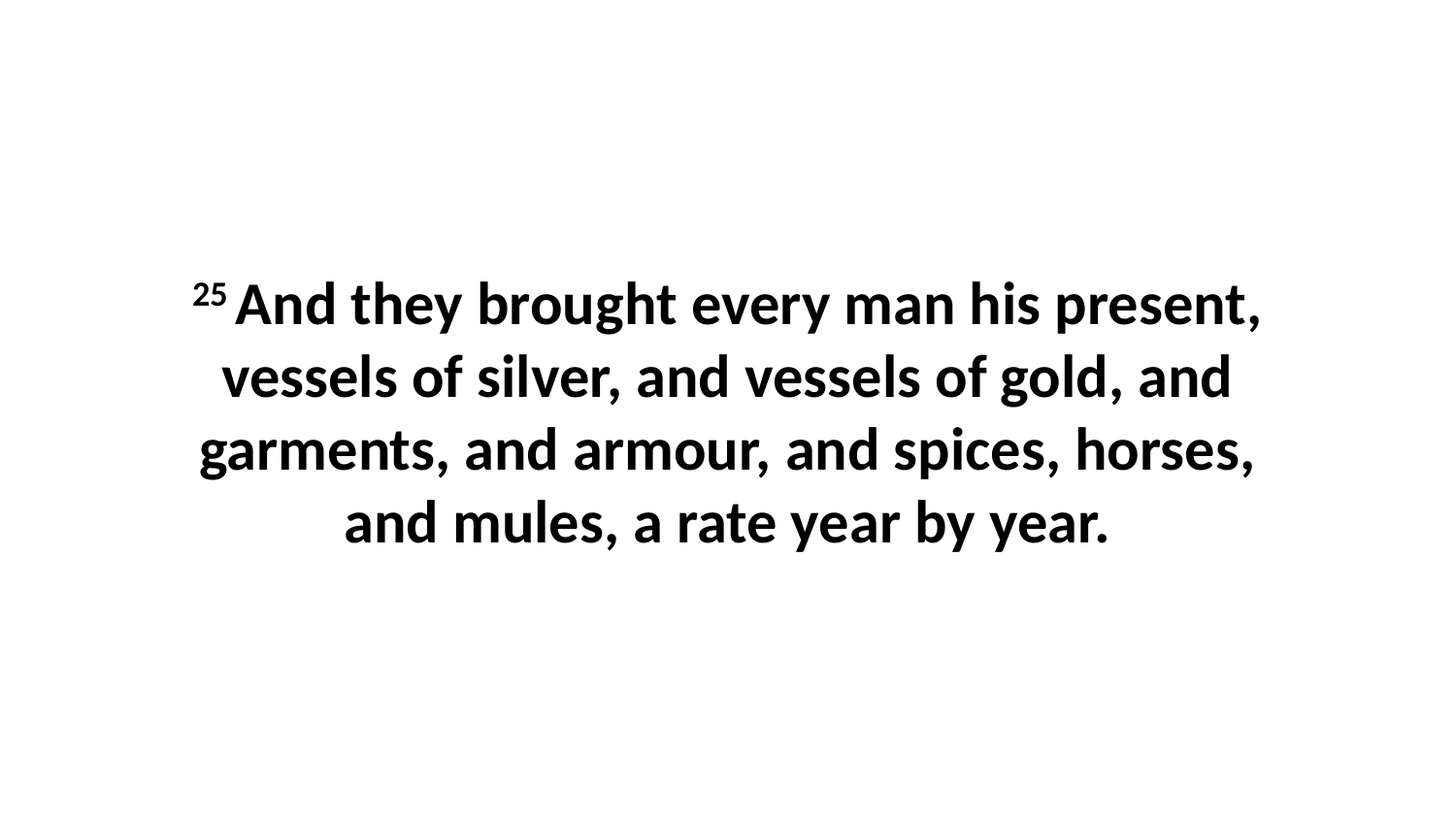

25 And they brought every man his present, vessels of silver, and vessels of gold, and garments, and armour, and spices, horses, and mules, a rate year by year.